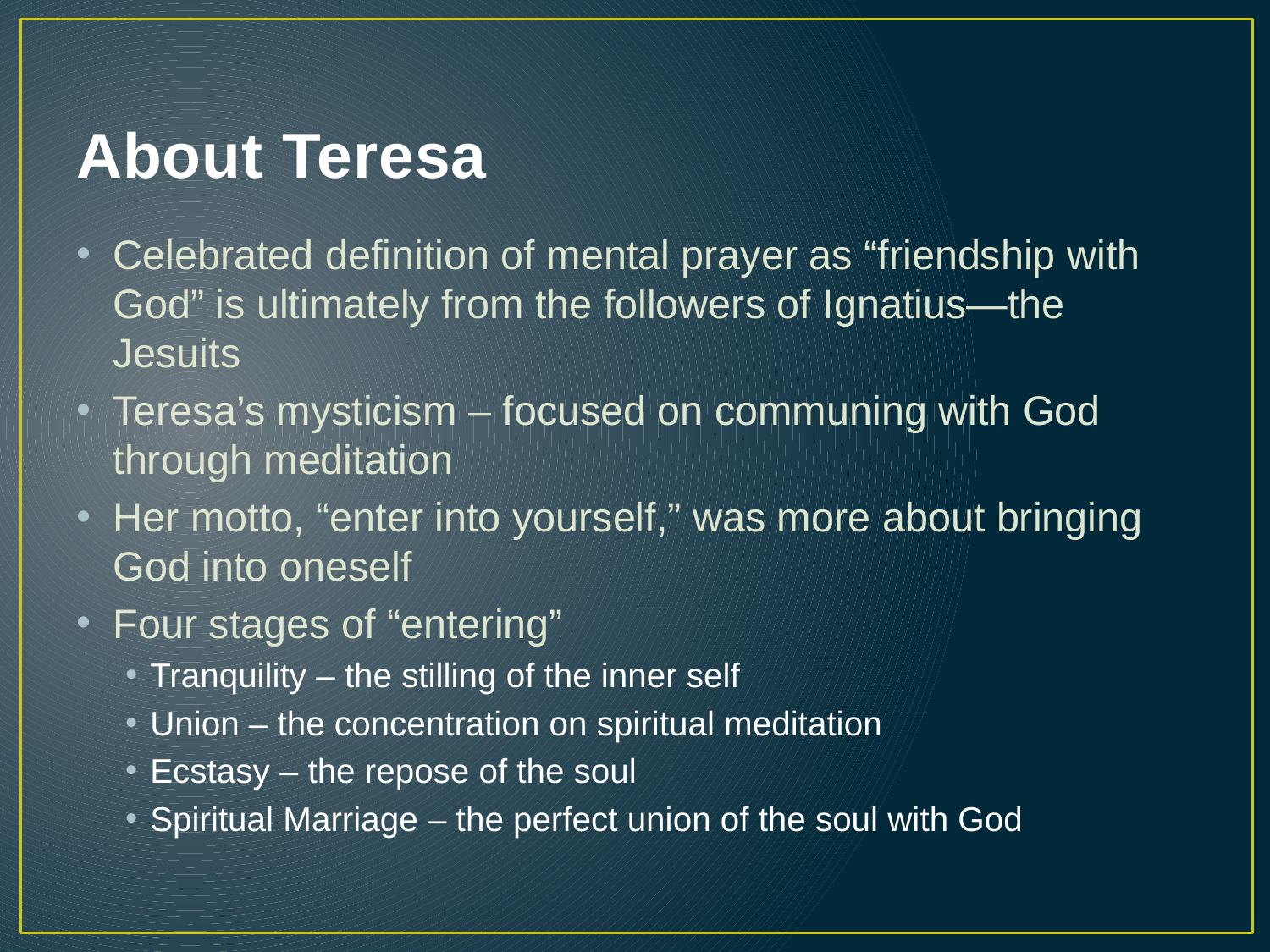

# About Teresa
Celebrated definition of mental prayer as “friendship with God” is ultimately from the followers of Ignatius—the Jesuits
Teresa’s mysticism – focused on communing with God through meditation
Her motto, “enter into yourself,” was more about bringing God into oneself
Four stages of “entering”
Tranquility – the stilling of the inner self
Union – the concentration on spiritual meditation
Ecstasy – the repose of the soul
Spiritual Marriage – the perfect union of the soul with God